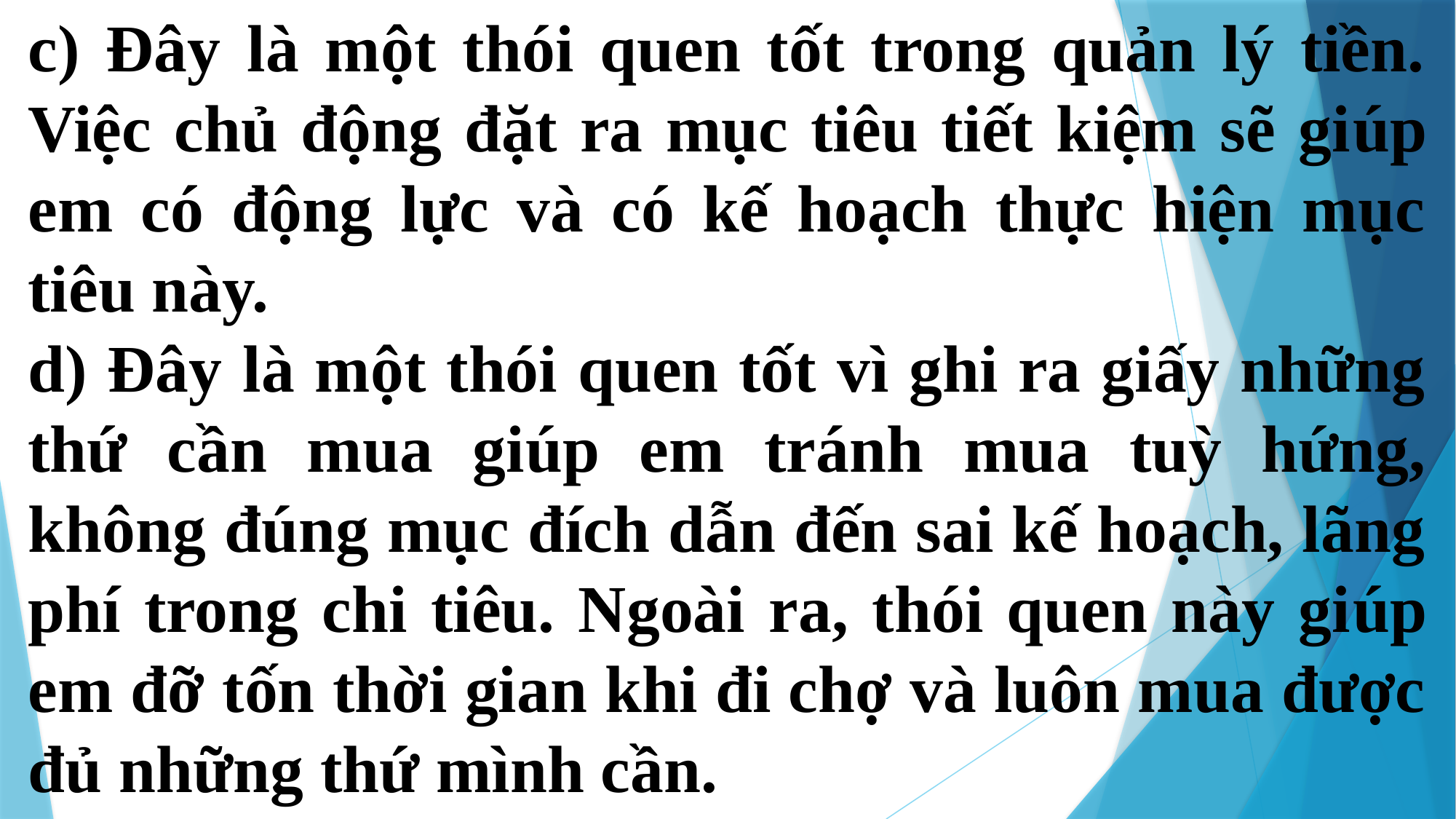

c) Đây là một thói quen tốt trong quản lý tiền. Việc chủ động đặt ra mục tiêu tiết kiệm sẽ giúp em có động lực và có kế hoạch thực hiện mục tiêu này.
d) Đây là một thói quen tốt vì ghi ra giấy những thứ cần mua giúp em tránh mua tuỳ hứng, không đúng mục đích dẫn đến sai kế hoạch, lãng phí trong chi tiêu. Ngoài ra, thói quen này giúp em đỡ tốn thời gian khi đi chợ và luôn mua được đủ những thứ mình cần.